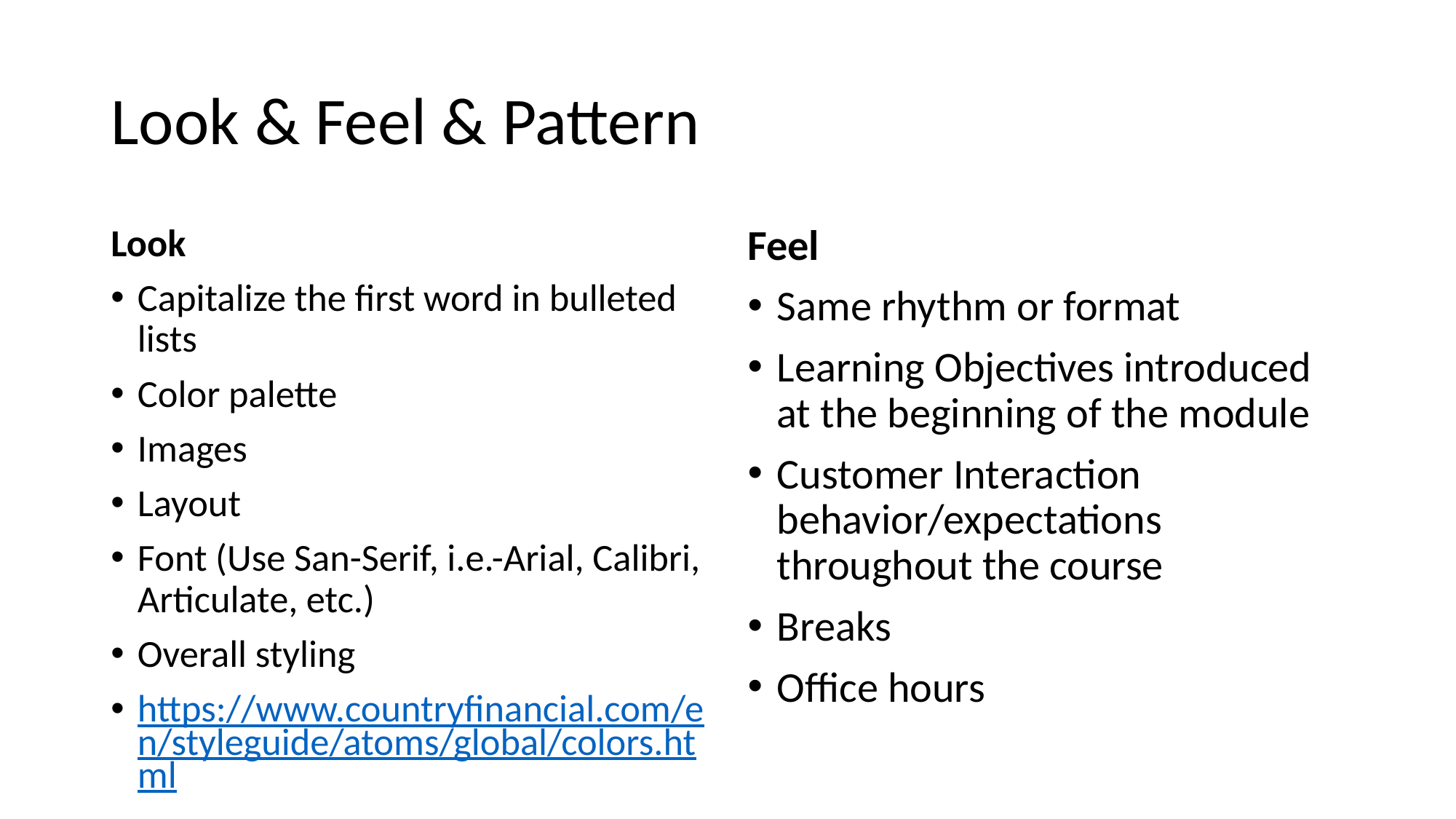

# Look & Feel & Pattern
Look
Capitalize the first word in bulleted lists
Color palette
Images
Layout
Font (Use San-Serif, i.e.-Arial, Calibri, Articulate, etc.)
Overall styling
https://www.countryfinancial.com/en/styleguide/atoms/global/colors.html

Feel
Same rhythm or format
Learning Objectives introduced at the beginning of the module
Customer Interaction behavior/expectations throughout the course
Breaks
Office hours